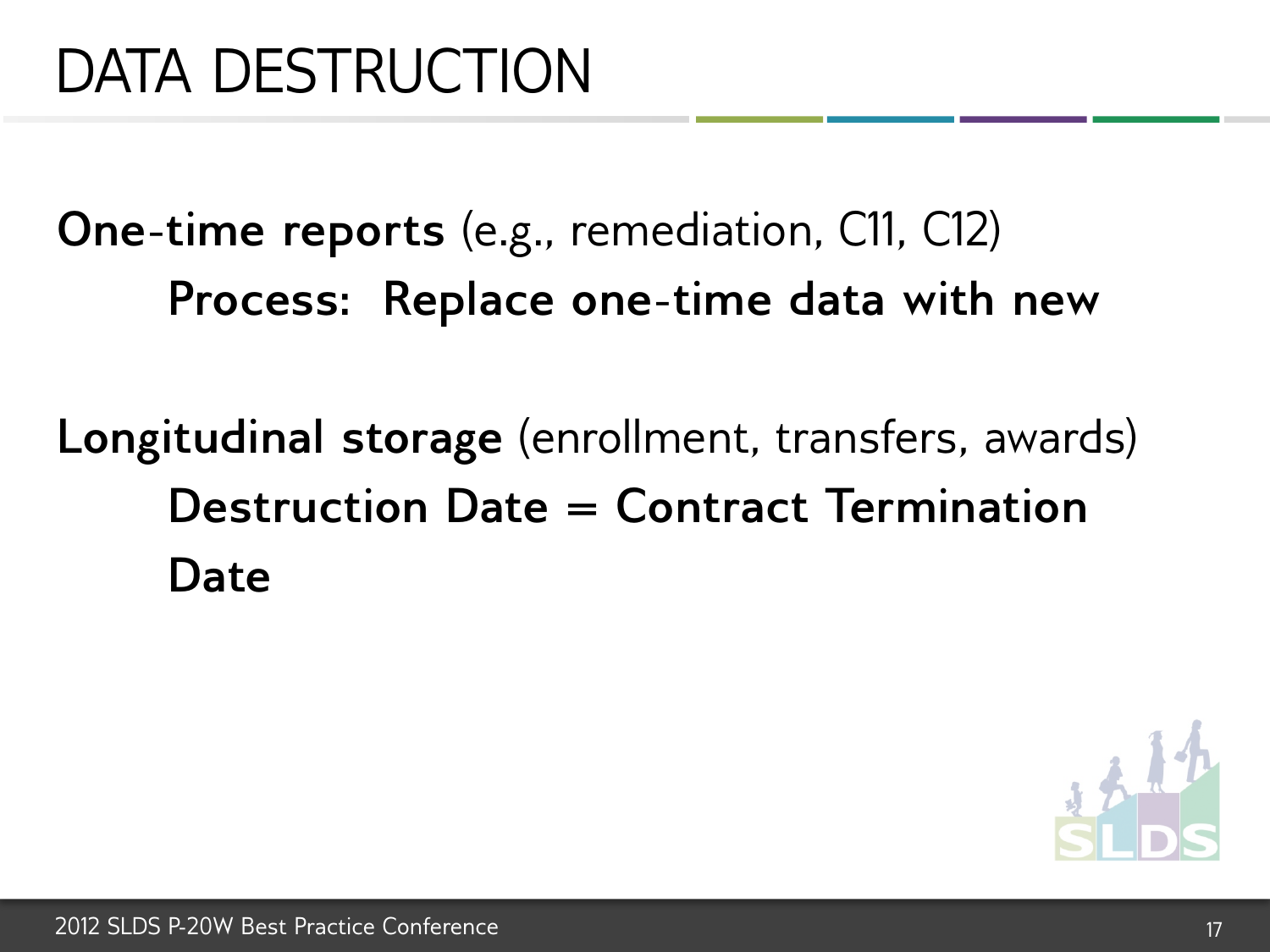

# Data Destruction
One-time reports (e.g., remediation, C11, C12)
Process:  Replace one-time data with new

Longitudinal storage (enrollment, transfers, awards)
Destruction Date = Contract Termination
Date

17